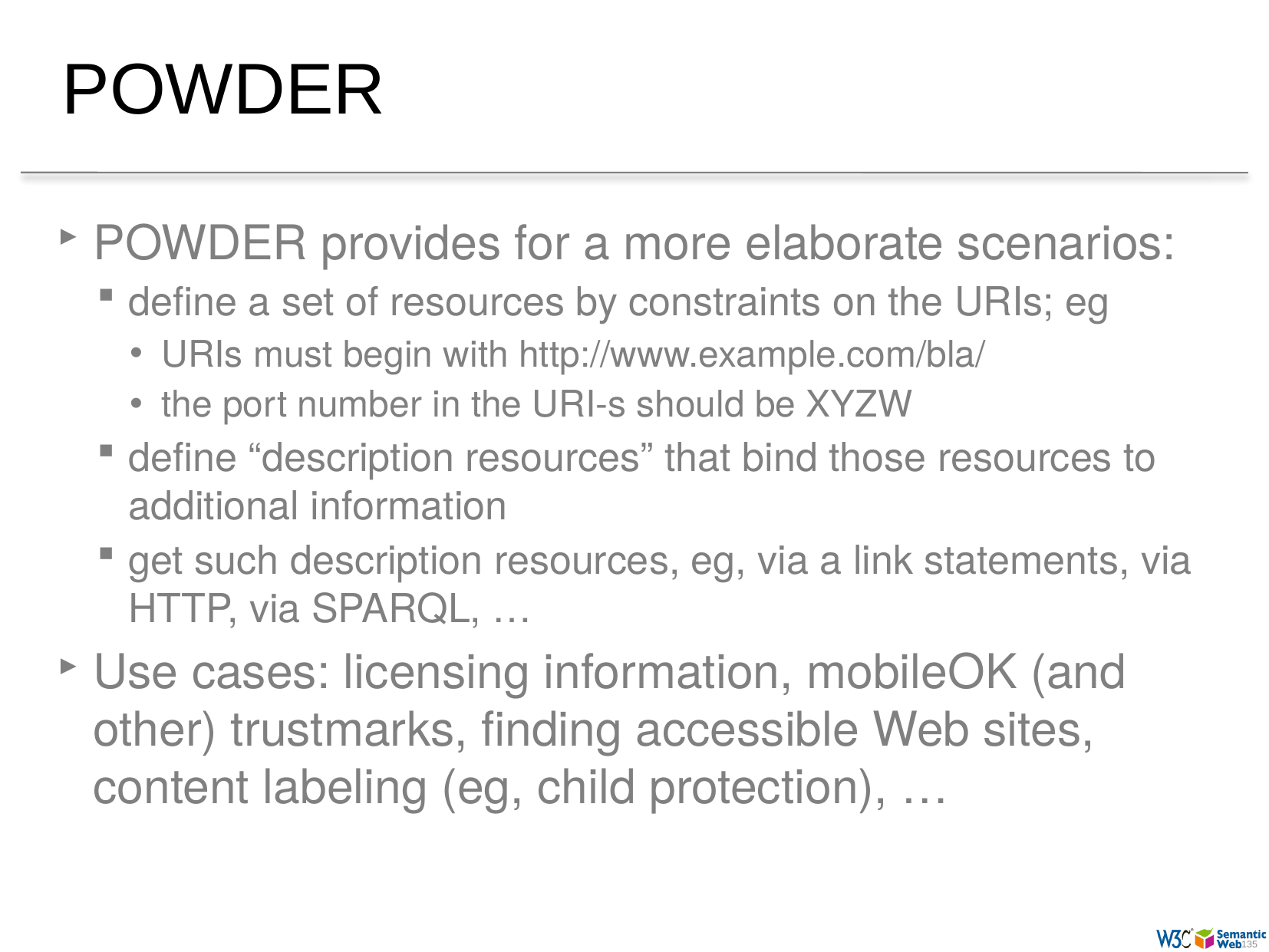

# POWDER
POWDER provides for a more elaborate scenarios:
define a set of resources by constraints on the URIs; eg
URIs must begin with http://www.example.com/bla/
the port number in the URI-s should be XYZW
define “description resources” that bind those resources to additional information
get such description resources, eg, via a link statements, via HTTP, via SPARQL, …
Use cases: licensing information, mobileOK (and other) trustmarks, finding accessible Web sites, content labeling (eg, child protection), …